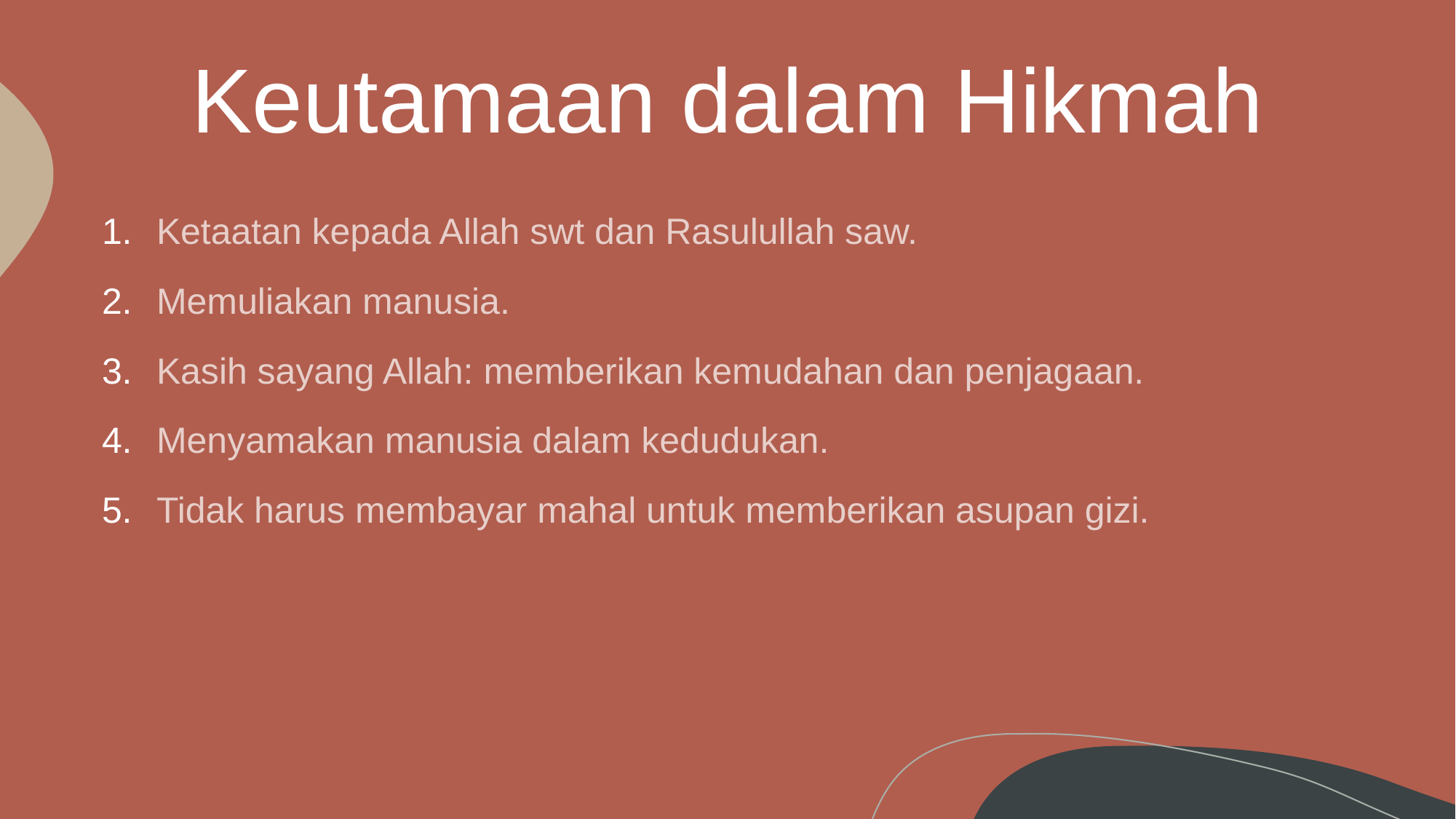

# Keutamaan dalam Hikmah
Ketaatan kepada Allah swt dan Rasulullah saw.
Memuliakan manusia.
Kasih sayang Allah: memberikan kemudahan dan penjagaan.
Menyamakan manusia dalam kedudukan.
Tidak harus membayar mahal untuk memberikan asupan gizi.